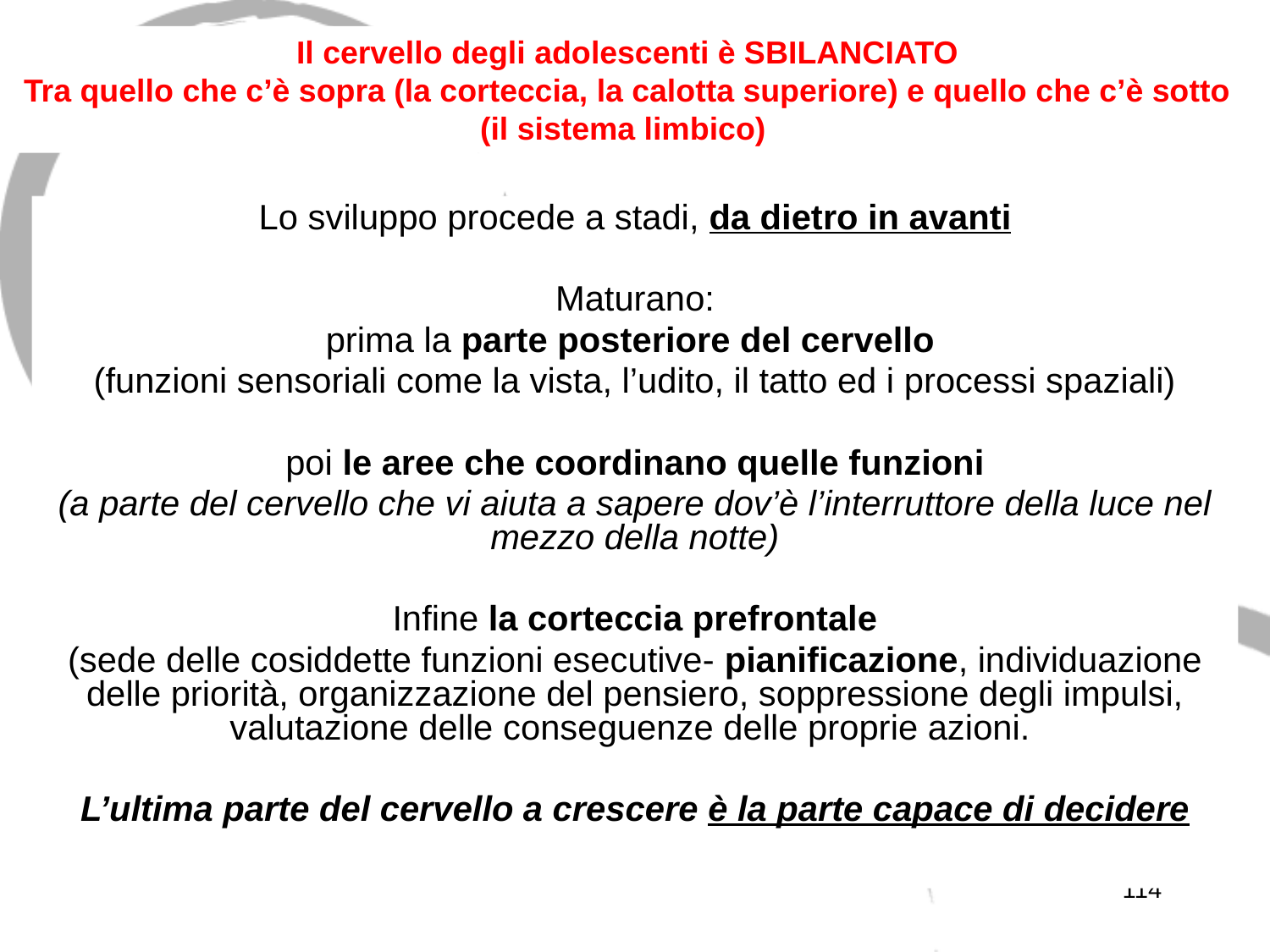

Il cervello degli adolescenti è SBILANCIATO
Tra quello che c’è sopra (la corteccia, la calotta superiore) e quello che c’è sotto (il sistema limbico)
Lo sviluppo procede a stadi, da dietro in avanti

Maturano:
prima la parte posteriore del cervello
(funzioni sensoriali come la vista, l’udito, il tatto ed i processi spaziali)

poi le aree che coordinano quelle funzioni
(a parte del cervello che vi aiuta a sapere dov’è l’interruttore della luce nel mezzo della notte)

Infine la corteccia prefrontale
(sede delle cosiddette funzioni esecutive- pianificazione, individuazione delle priorità, organizzazione del pensiero, soppressione degli impulsi, valutazione delle conseguenze delle proprie azioni.

L’ultima parte del cervello a crescere è la parte capace di decidere
114